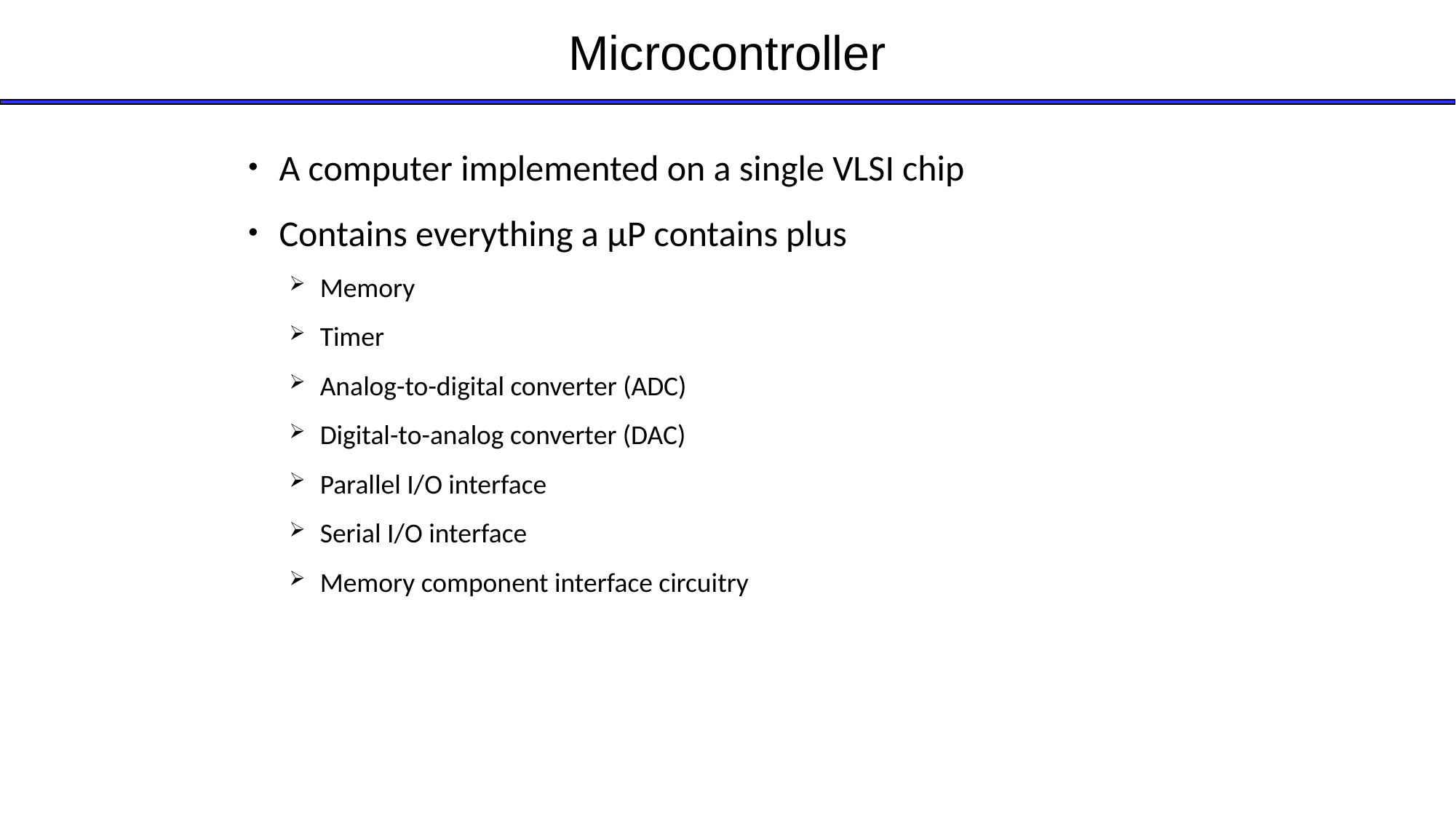

# Microcontroller
A computer implemented on a single VLSI chip
Contains everything a μP contains plus
Memory
Timer
Analog-to-digital converter (ADC)
Digital-to-analog converter (DAC)
Parallel I/O interface
Serial I/O interface
Memory component interface circuitry